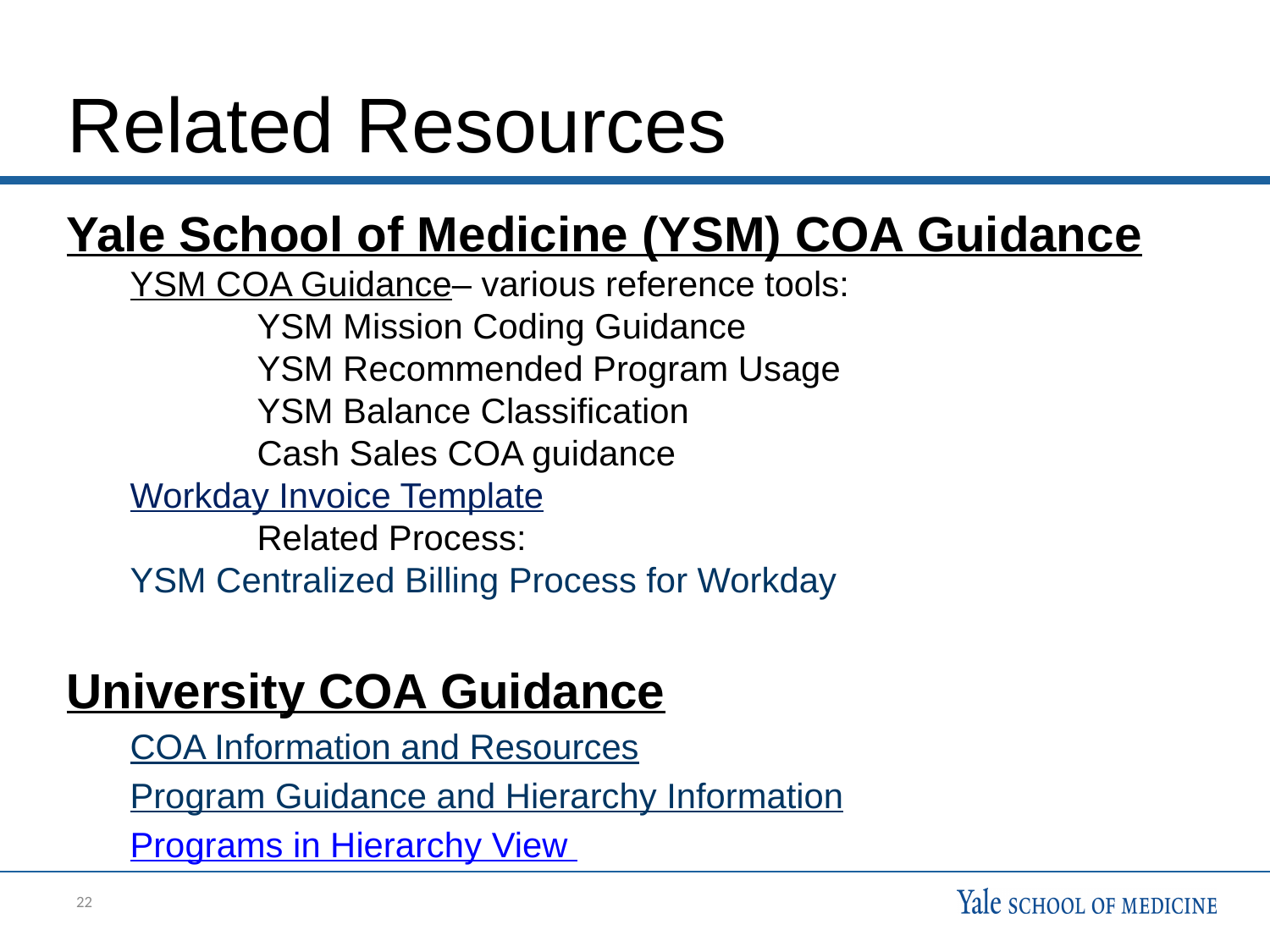

# Related Resources
Yale School of Medicine (YSM) COA Guidance
YSM COA Guidance– various reference tools:
	YSM Mission Coding Guidance
	YSM Recommended Program Usage
	YSM Balance Classification
	Cash Sales COA guidance
Workday Invoice Template
	Related Process: YSM Centralized Billing Process for Workday

University COA Guidance
COA Information and Resources
Program Guidance and Hierarchy Information
Programs in Hierarchy View

22